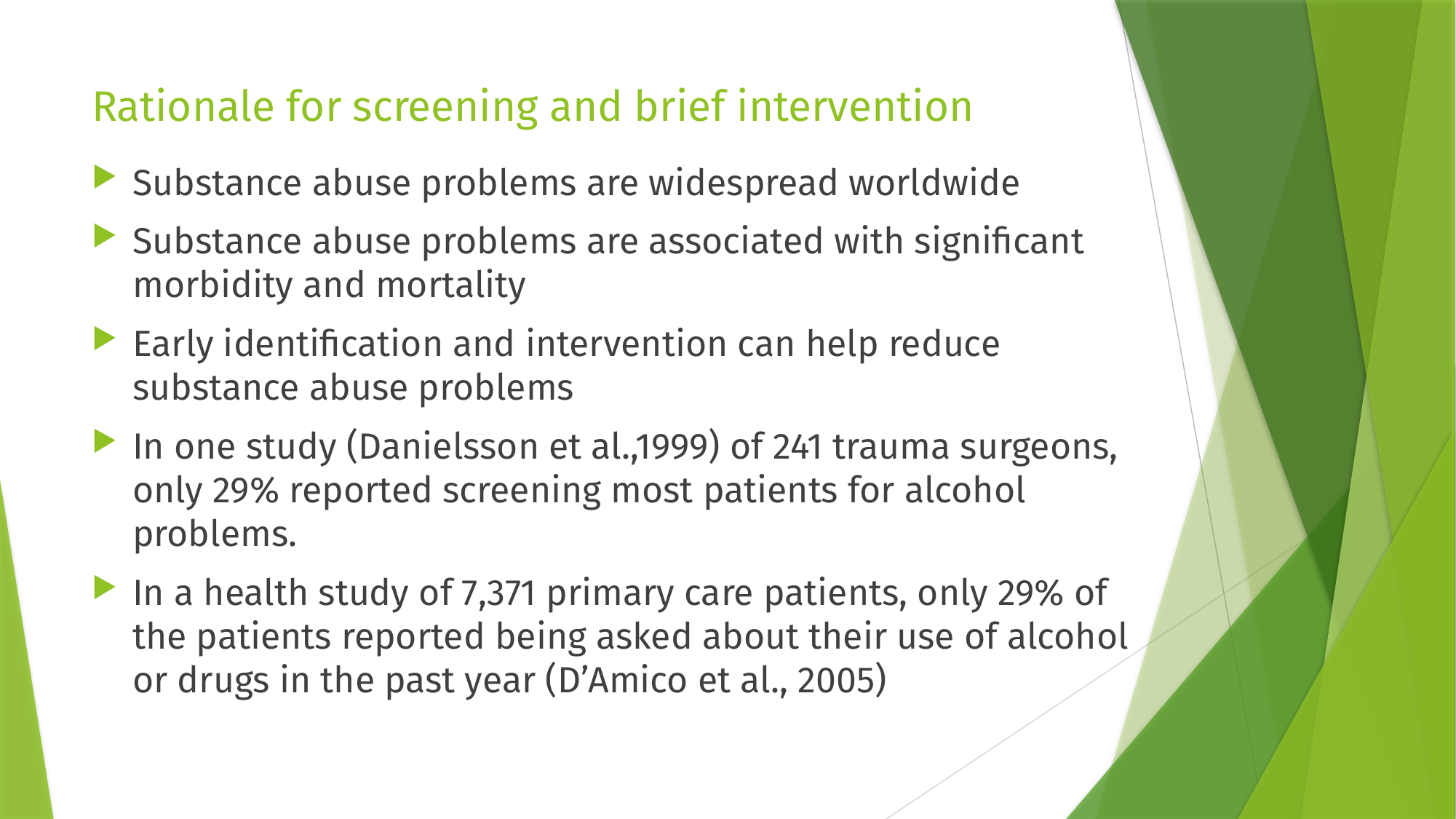

# Rationale for screening and brief intervention
Substance abuse problems are widespread worldwide
Substance abuse problems are associated with significant morbidity and mortality
Early identification and intervention can help reduce substance abuse problems
In one study (Danielsson et al.,1999) of 241 trauma surgeons, only 29% reported screening most patients for alcohol problems.
In a health study of 7,371 primary care patients, only 29% of the patients reported being asked about their use of alcohol or drugs in the past year (D’Amico et al., 2005)